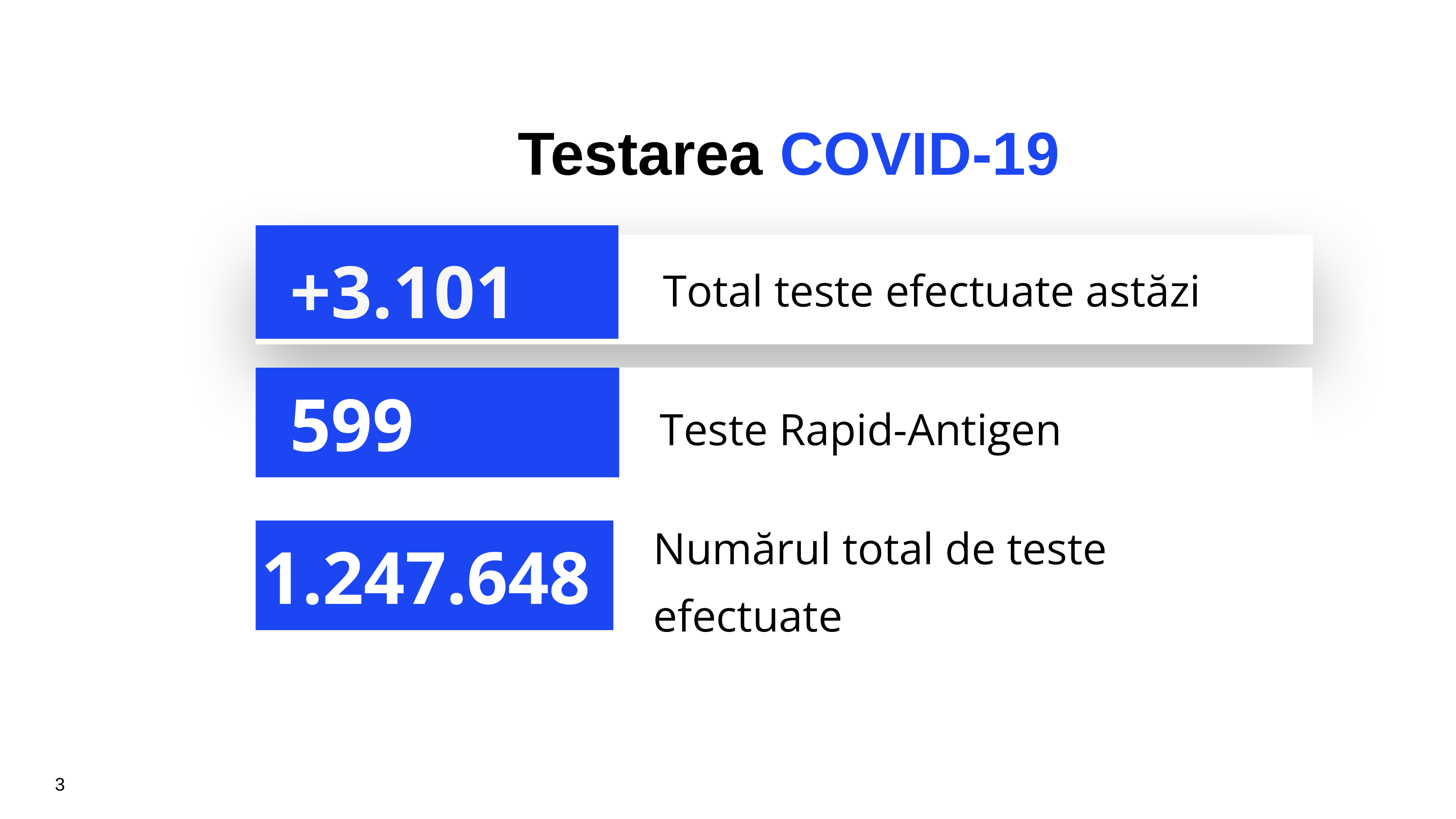

# Testarea COVID-19

+3.101

Total teste efectuate astăzi

Teste Rapid-Antigen

599

Numărul total de teste efectuate

1.247.648
3